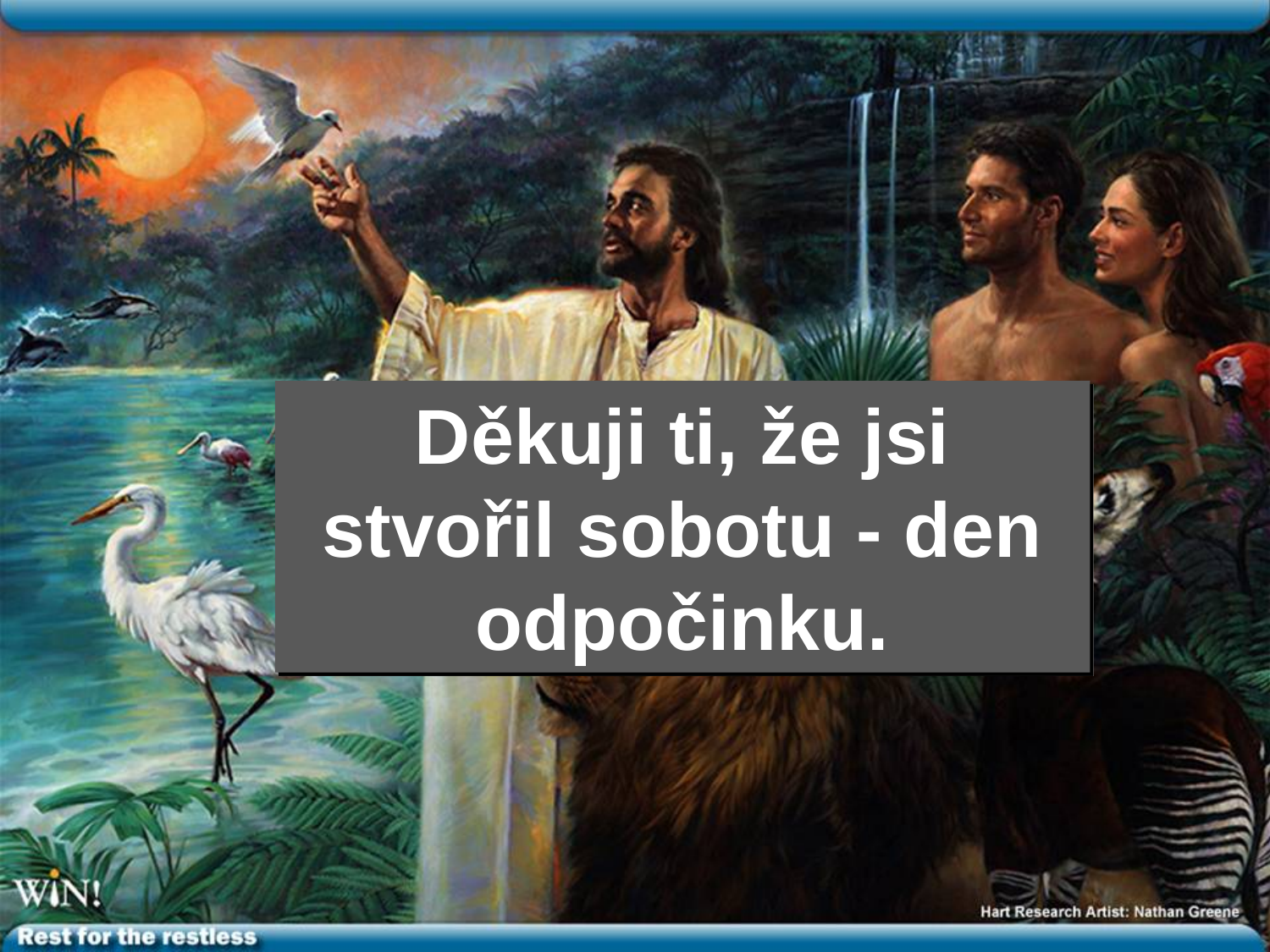

Děkuji ti, že jsi stvořil sobotu - den odpočinku.